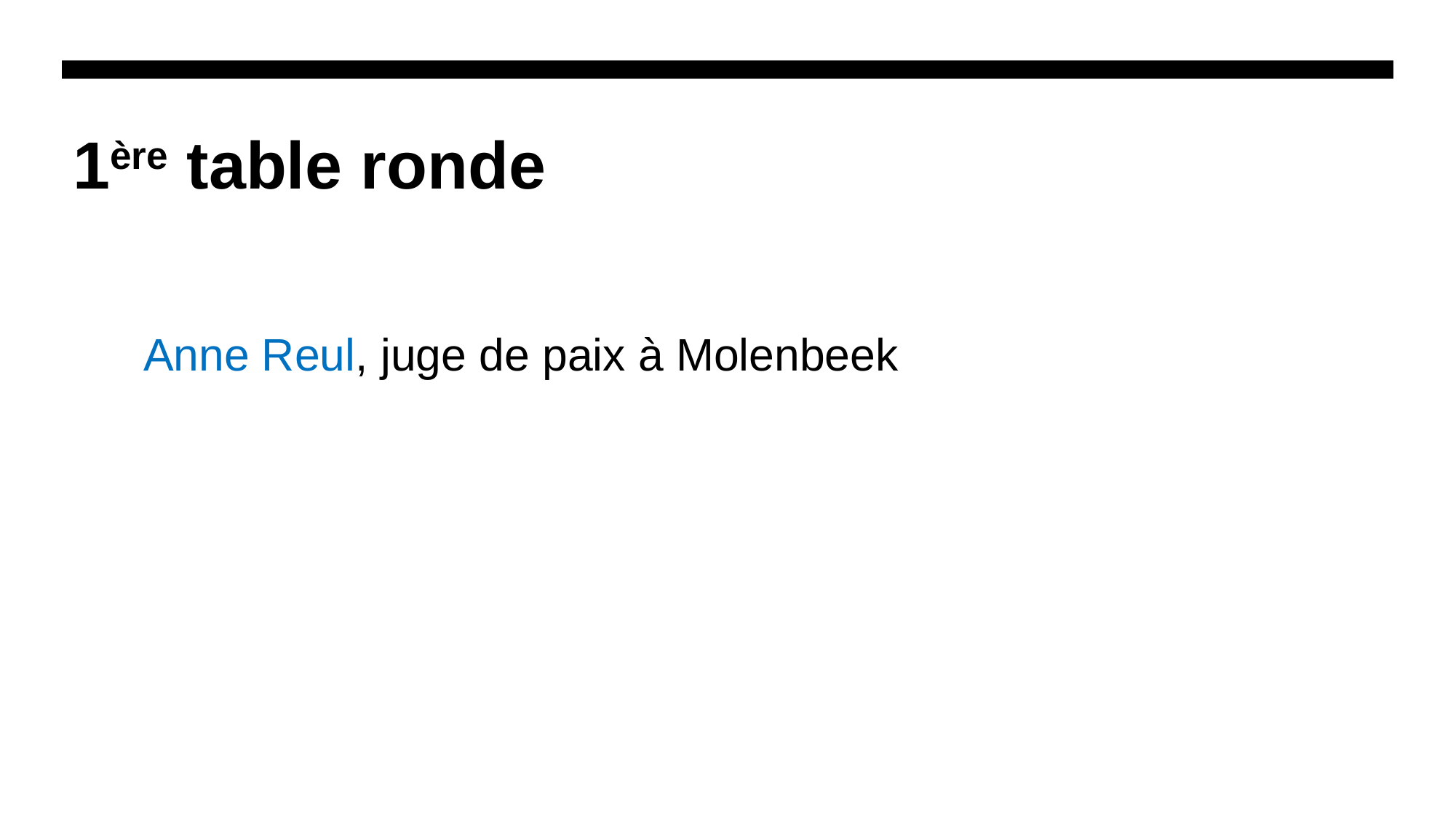

# 1ère table ronde
Anne Reul, juge de paix à Molenbeek